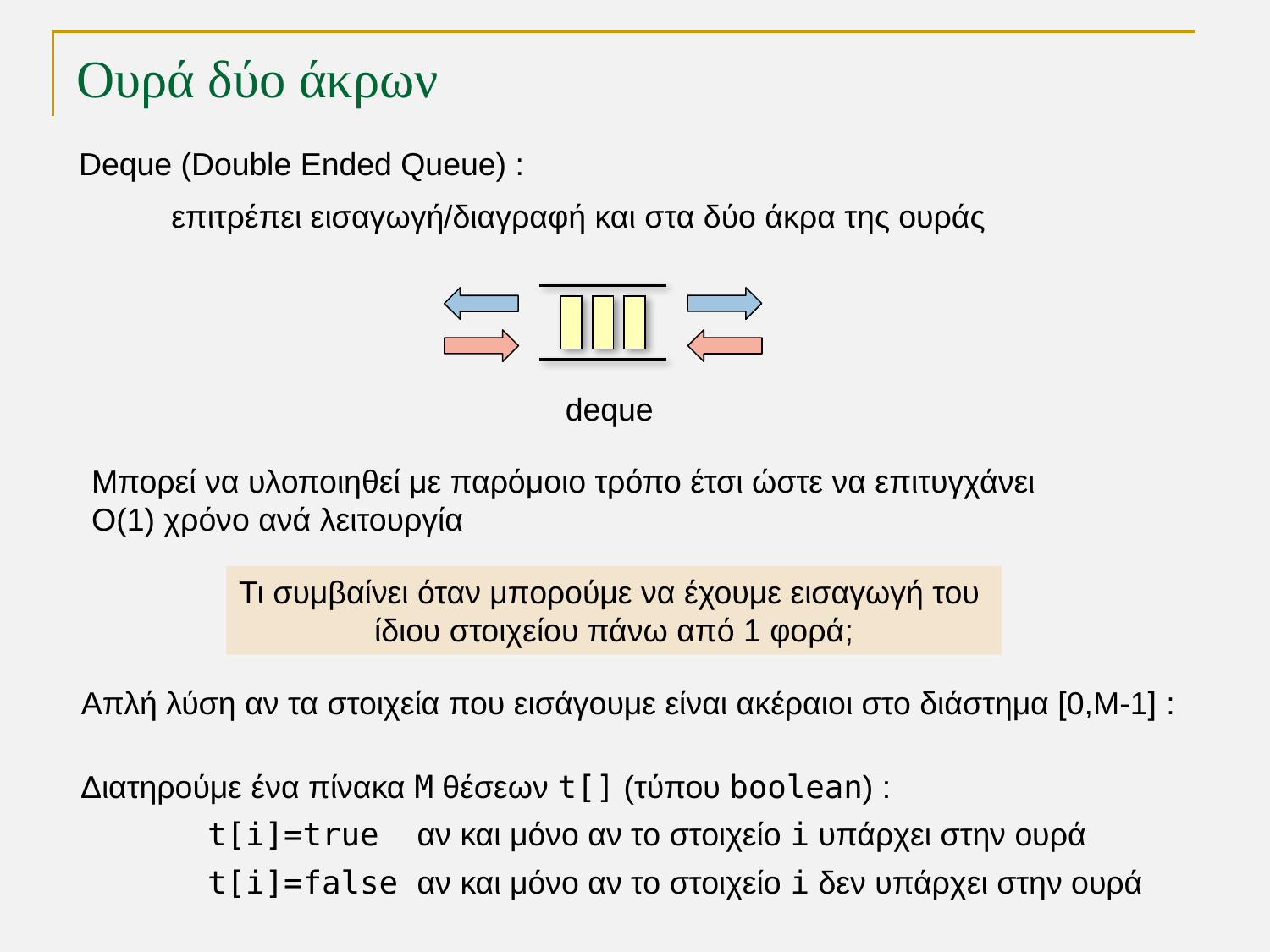

# Ουρά δύο άκρων
Deque (Double Ended Queue) :
επιτρέπει εισαγωγή/διαγραφή και στα δύο άκρα της ουράς

deque
Μπορεί να υλοποιηθεί με παρόμοιο τρόπο έτσι ώστε να επιτυγχάνει
Ο(1) χρόνο ανά λειτουργία
Τι συμβαίνει όταν μπορούμε να έχουμε εισαγωγή του
ίδιου στοιχείου πάνω από 1 φορά;
Απλή λύση αν τα στοιχεία που εισάγουμε είναι ακέραιοι στο διάστημα [0,Μ-1] :
Διατηρούμε ένα πίνακα Μ θέσεων t[] (τύπου boolean) :
	t[i]=true  αν και μόνο αν το στοιχείο i υπάρχει στην ουρά
 	t[i]=false αν και μόνο αν το στοιχείο i δεν υπάρχει στην ουρά